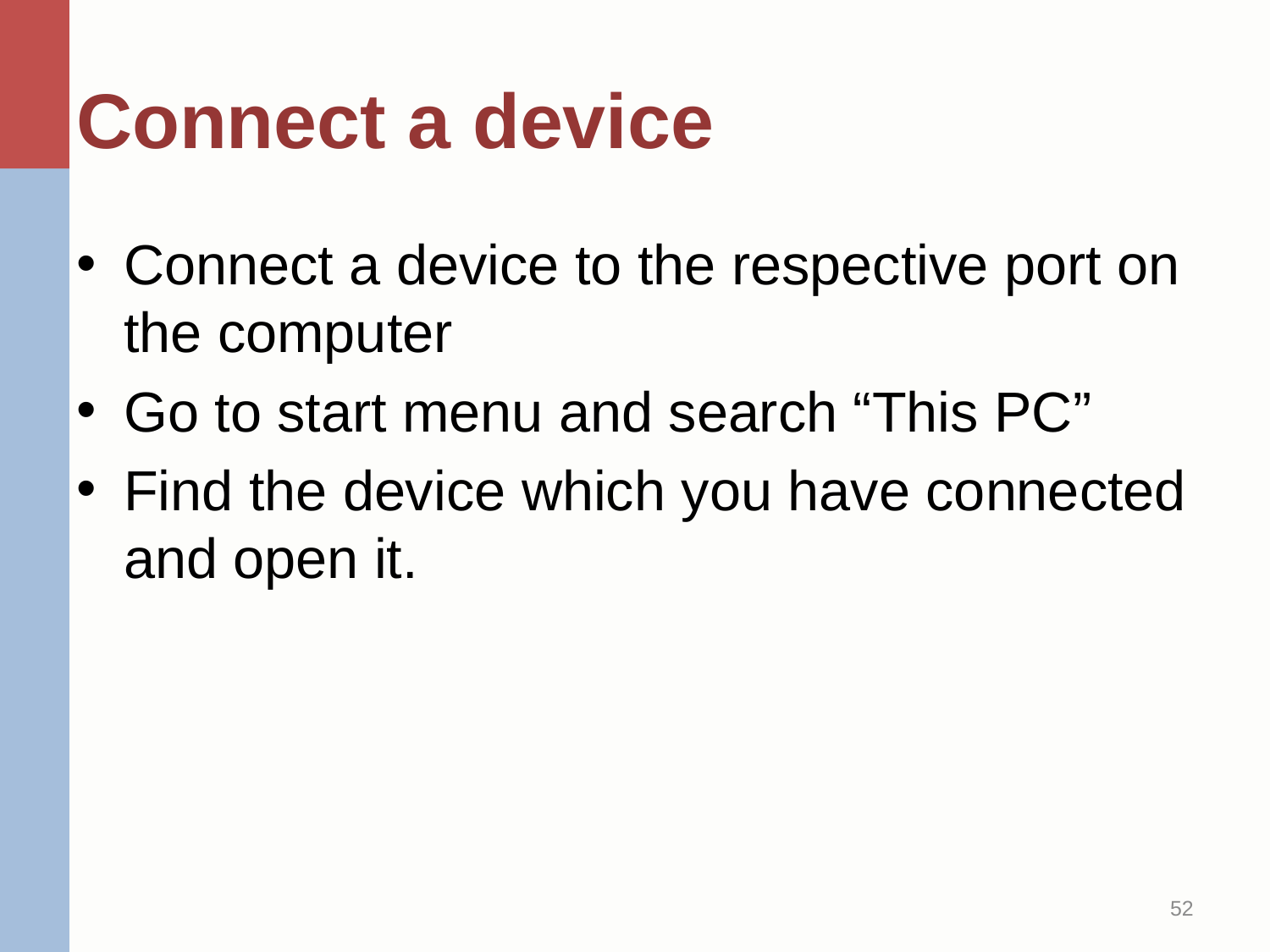

# Connect a device
Connect a device to the respective port on the computer
Go to start menu and search “This PC”
Find the device which you have connected and open it.
52